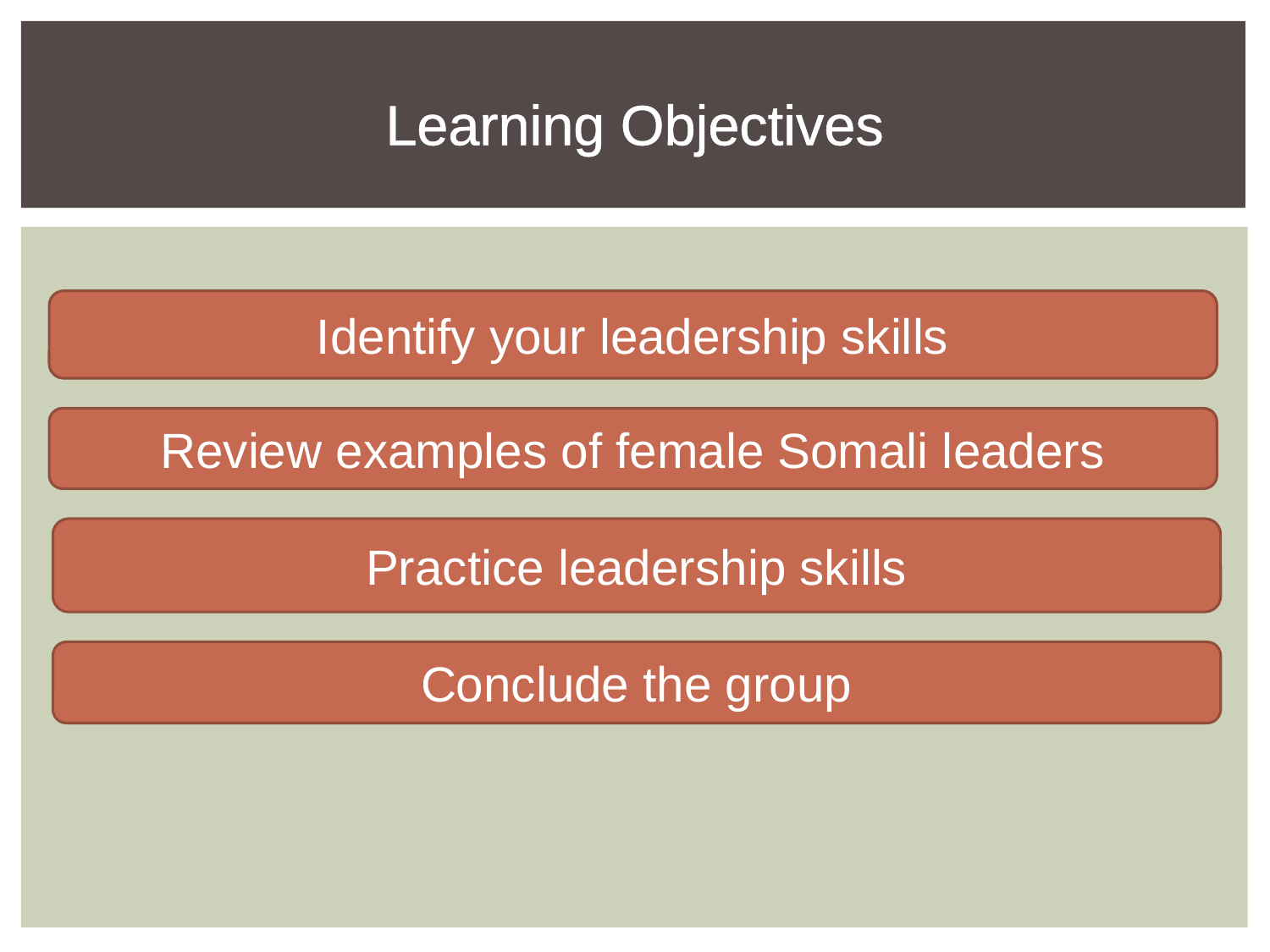

# Learning Objectives
Identify your leadership skills
Review examples of female Somali leaders
Practice leadership skills
Conclude the group